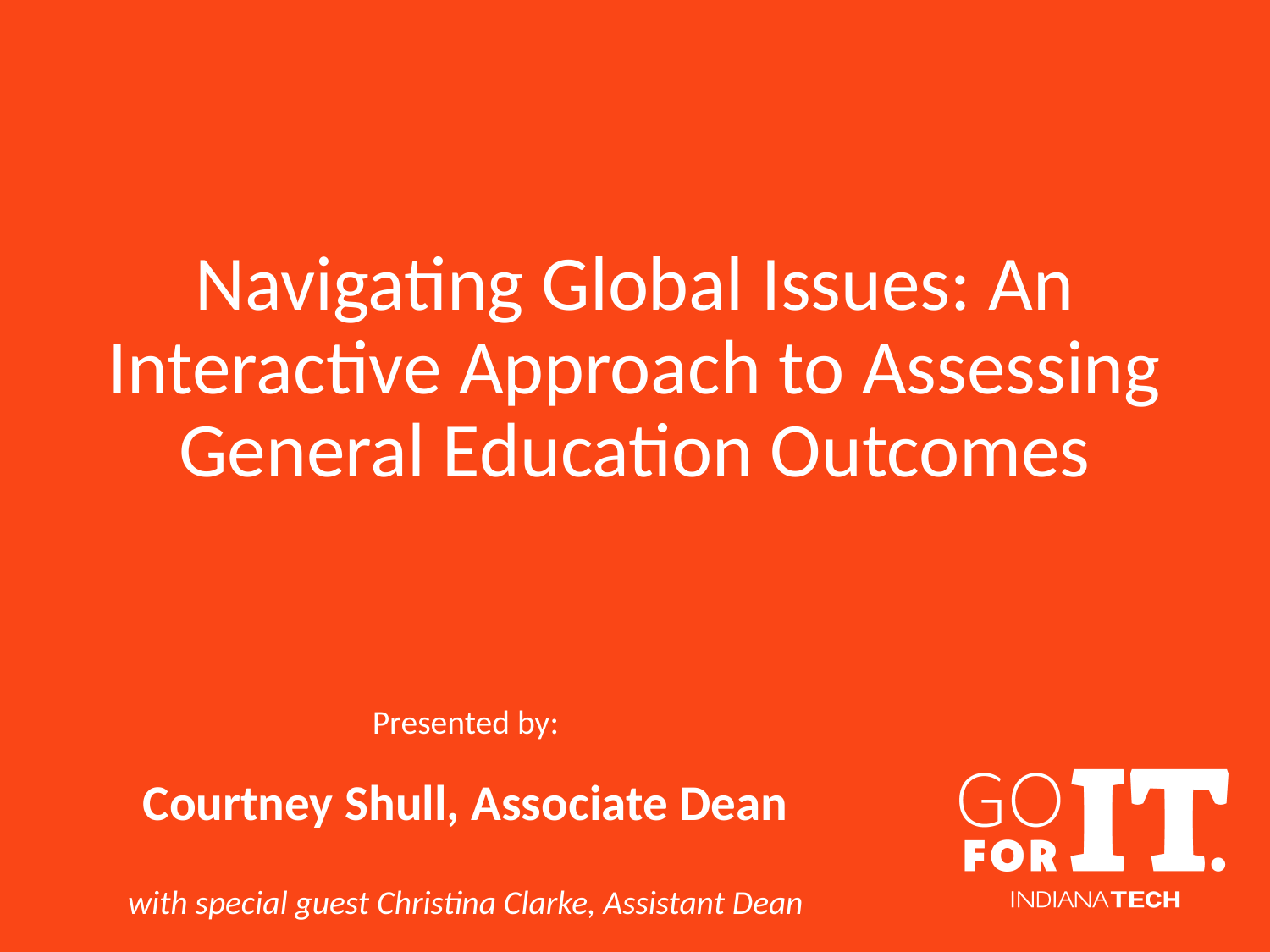

# Navigating Global Issues: An Interactive Approach to Assessing General Education Outcomes
Presented by:
Courtney Shull, Associate Dean
with special guest Christina Clarke, Assistant Dean